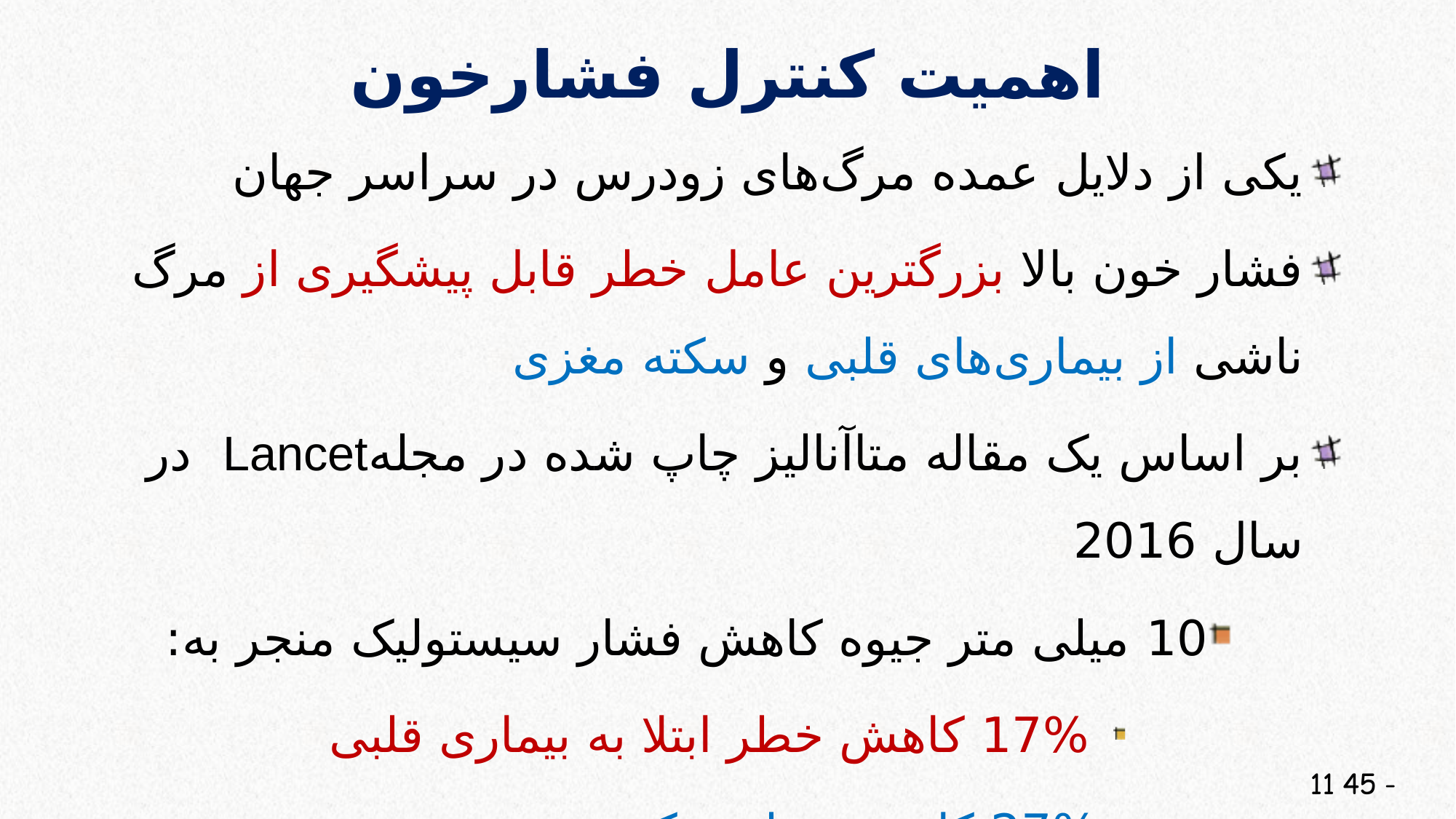

# اهمیت کنترل فشارخون
یکی از دلایل عمده مرگ‌های زودرس در سراسر جهان
فشار خون بالا بزرگترین عامل خطر قابل پیشگیری از مرگ ناشی از بیماری‌های قلبی و سکته مغزی
بر اساس یک مقاله متاآنالیز چاپ شده در مجلهLancet  در سال 2016
10 میلی متر جیوه کاهش فشار سیستولیک منجر به:
 17% کاهش خطر ابتلا به بیماری قلبی
27% کاهش خطر سکته مغزی
11 45 -